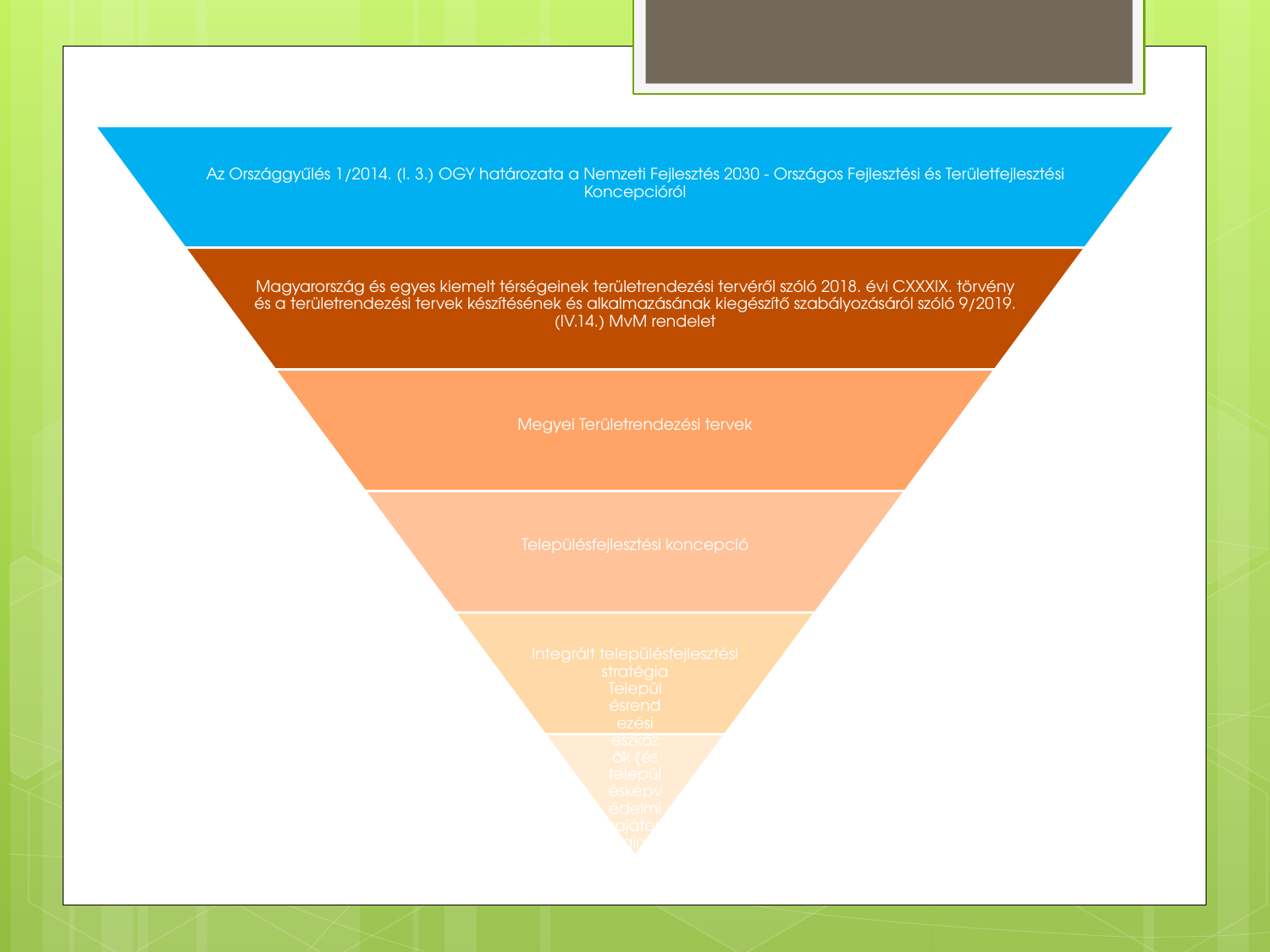

Az Országgyűlés 1/2014. (I. 3.) OGY határozata a Nemzeti Fejlesztés 2030 - Országos Fejlesztési és Területfejlesztési Koncepcióról
Magyarország és egyes kiemelt térségeinek területrendezési tervéről szóló 2018. évi CXXXIX. törvény és a területrendezési tervek készítésének és alkalmazásának kiegészítő szabályozásáról szóló 9/2019. (IV.14.) MvM rendelet
Megyei Területrendezési tervek
Településfejlesztési koncepció
Integrált településfejlesztési stratégia
Településrendezési eszközök (és településképvédelmi sajátos jogintézmény)